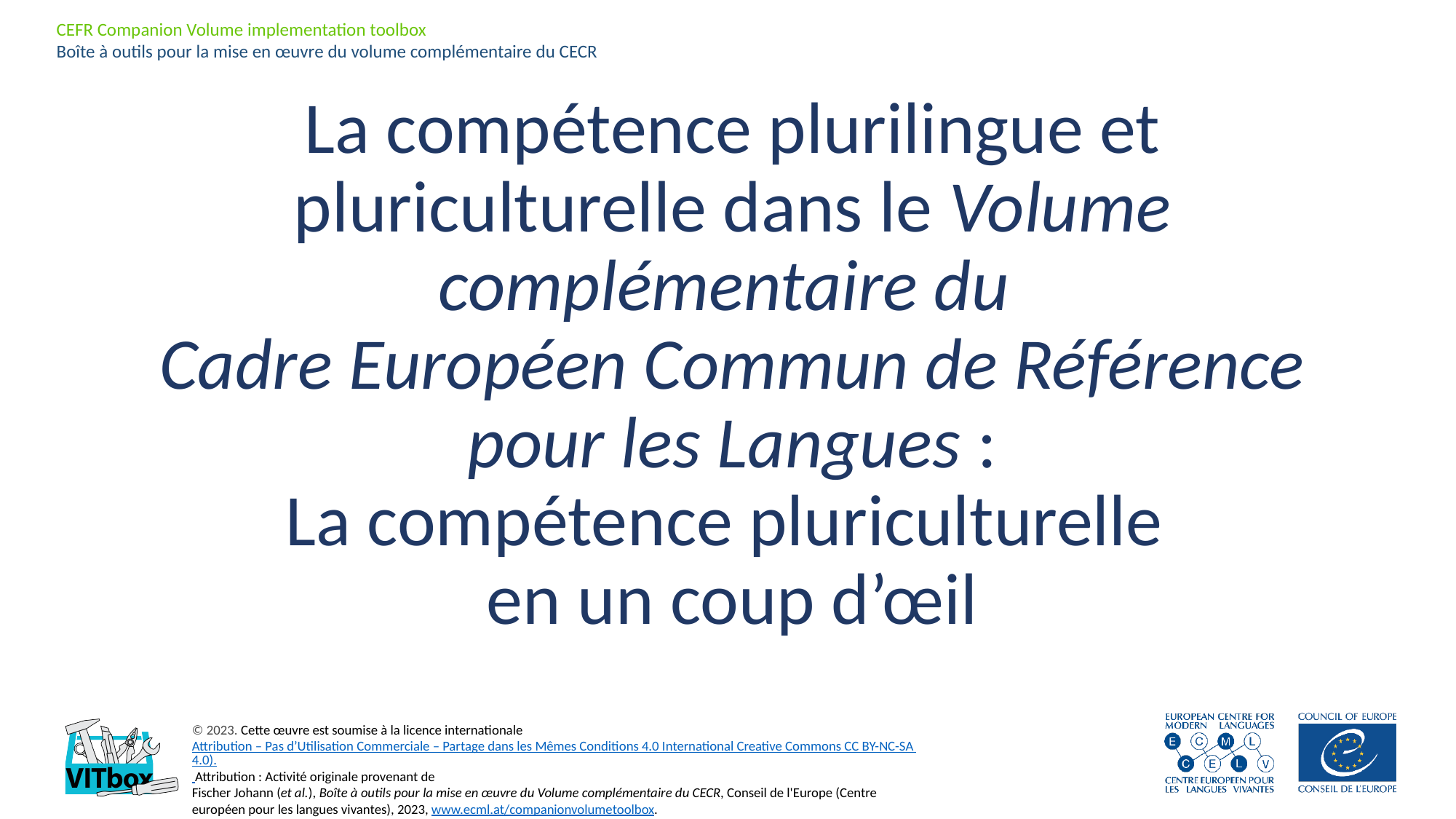

CEFR Companion Volume implementation toolbox
Boîte à outils pour la mise en œuvre du volume complémentaire du CECR

# La compétence plurilingue et pluriculturelle dans le Volume complémentaire du Cadre Européen Commun de Référence pour les Langues : La compétence pluriculturelle en un coup d’œil